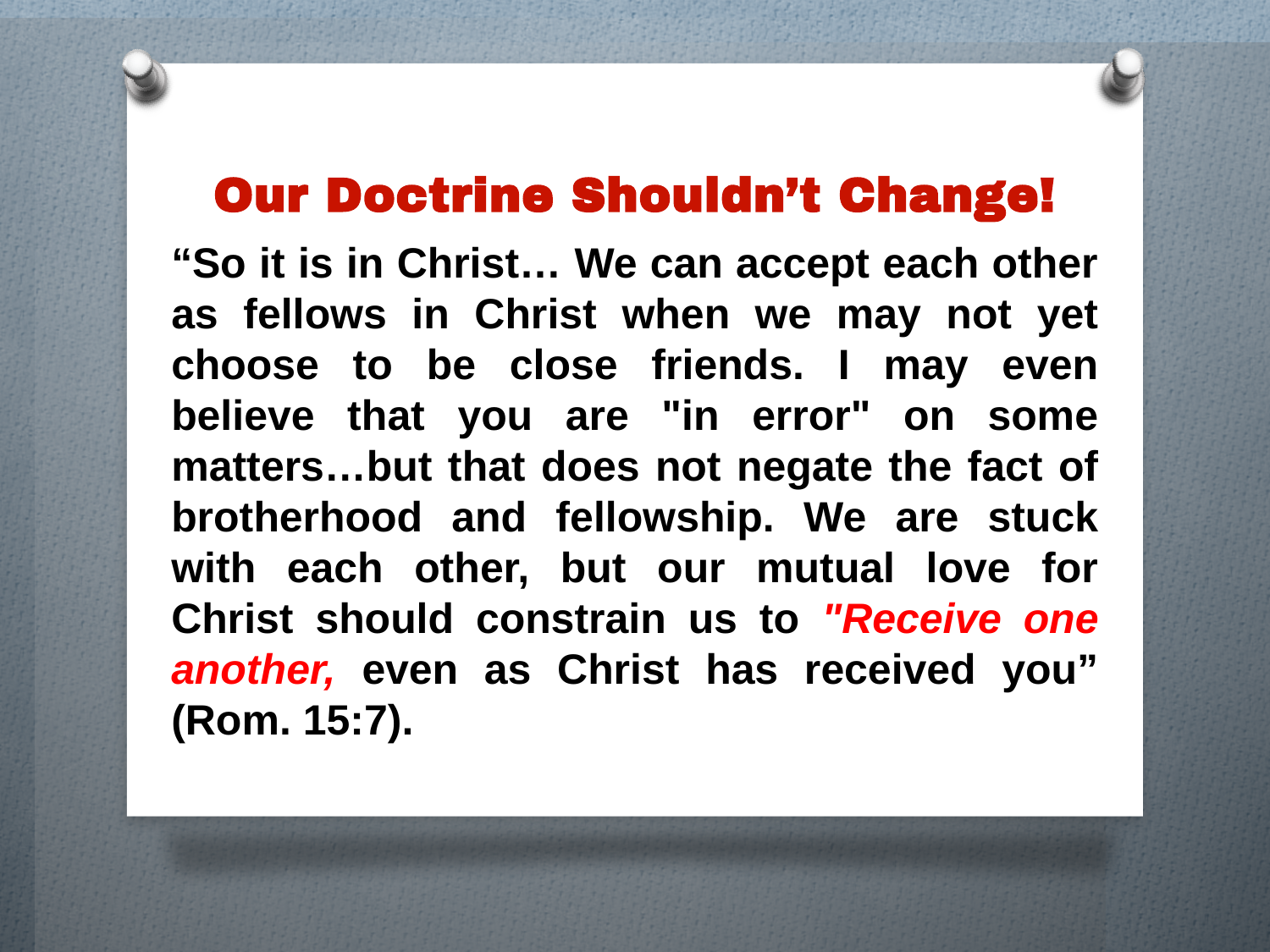

Our Doctrine Shouldn’t Change!
“So it is in Christ… We can accept each other as fellows in Christ when we may not yet choose to be close friends. I may even believe that you are "in error" on some matters…but that does not negate the fact of brotherhood and fellowship. We are stuck with each other, but our mutual love for Christ should constrain us to "Receive one another, even as Christ has received you” (Rom. 15:7).